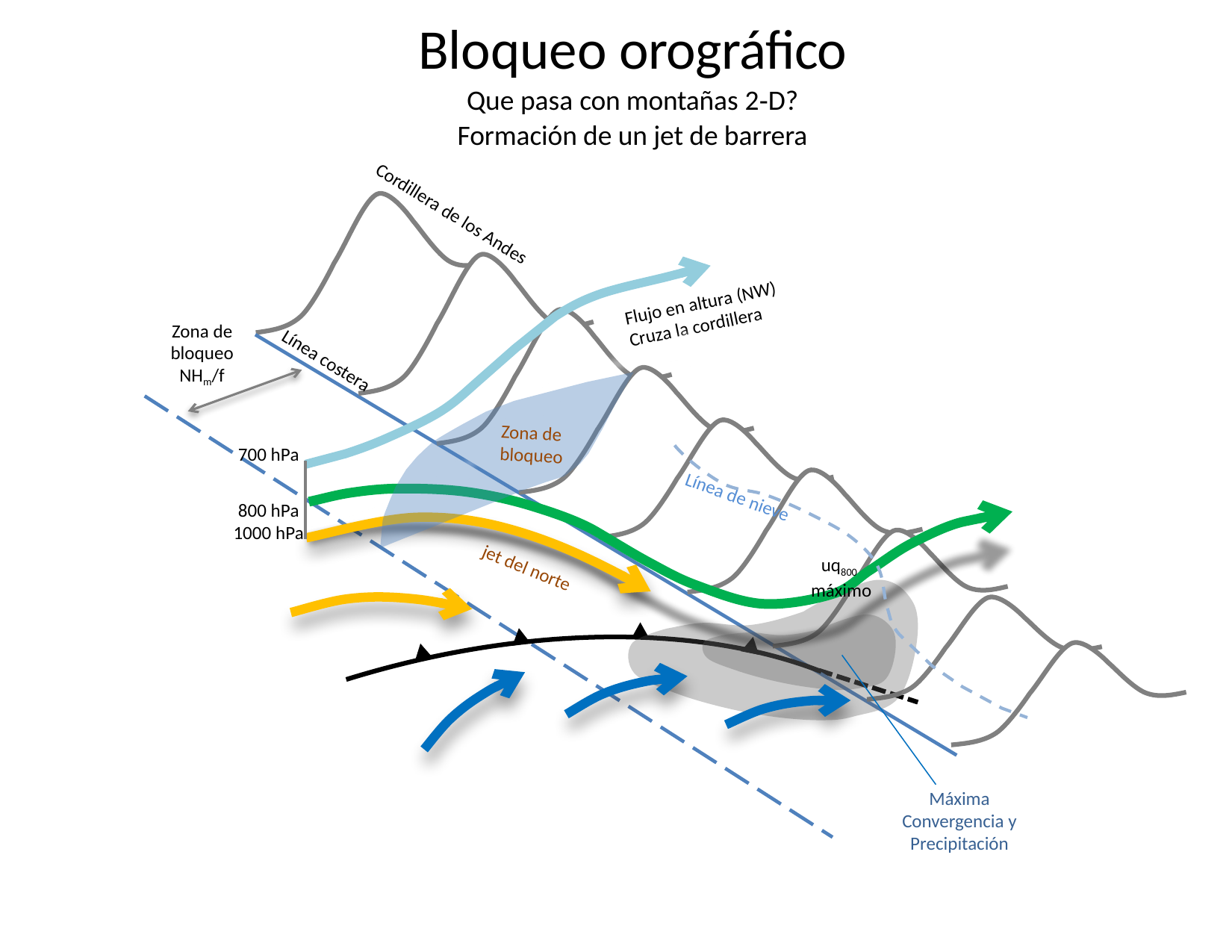

Bloqueo orográfico
Que pasa con montañas 2‐D?
Formación de un jet de barrera

Cordillera de los Andes

Flujo en altura (NW)
Cruza la cordillera

Zona de bloqueo
NHm/f
Línea costera

Zona de bloqueo

700 hPa

800 hPa
1000 hPa

Línea de nieve

uq800
máximo

jet del norte

Máxima
Convergencia y Precipitación